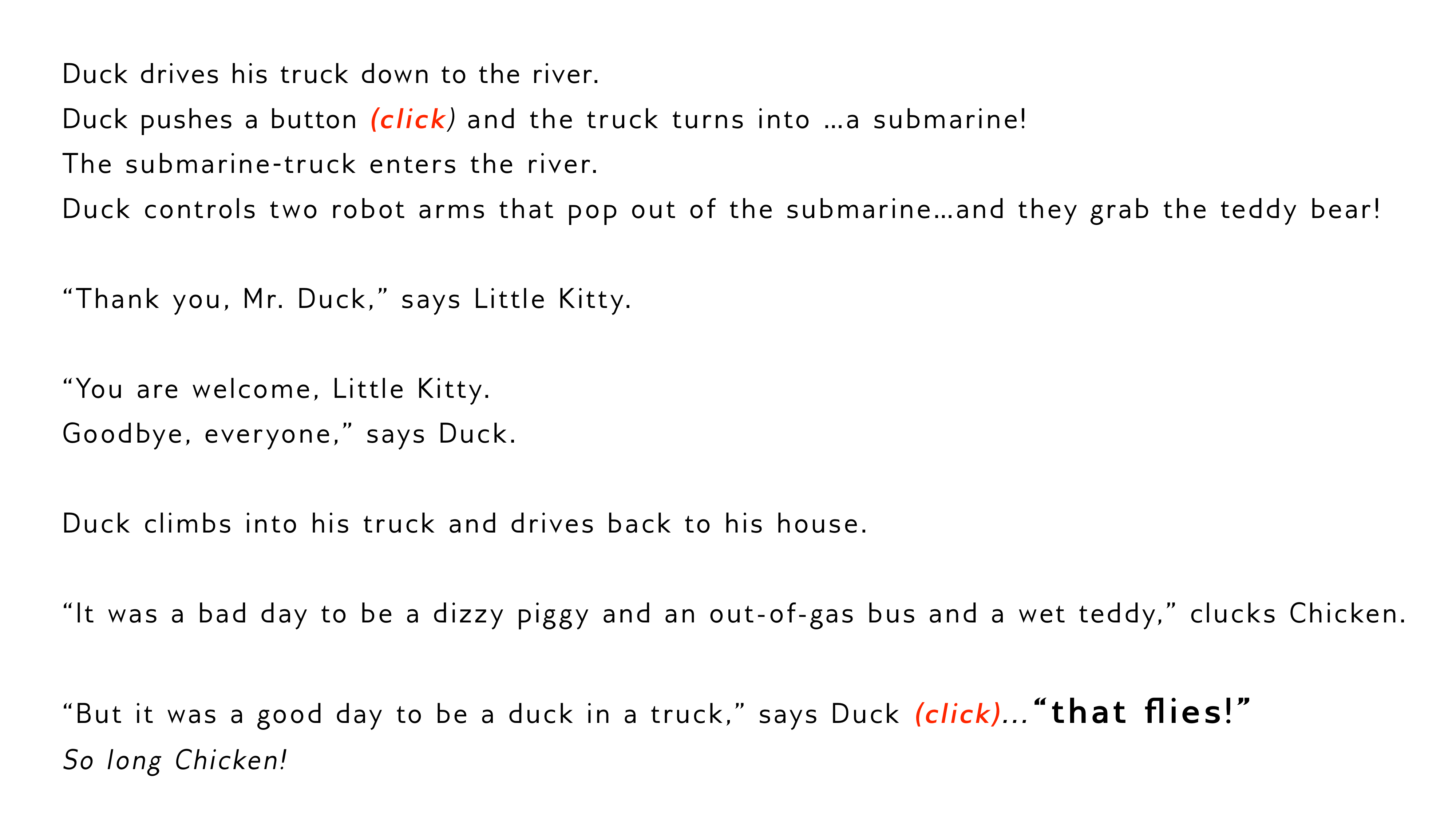

Duck drives his truck down to the river.
Duck pushes a button (click) and the truck turns into …a submarine!
The submarine-truck enters the river.
Duck controls two robot arms that pop out of the submarine…and they grab the teddy bear!

“Thank you, Mr. Duck,” says Little Kitty.

“You are welcome, Little Kitty.
Goodbye, everyone,” says Duck.

Duck climbs into his truck and drives back to his house.

“It was a bad day to be a dizzy piggy and an out-of-gas bus and a wet teddy,” clucks Chicken.

“But it was a good day to be a duck in a truck,” says Duck (click)…“that flies!”
So long Chicken!